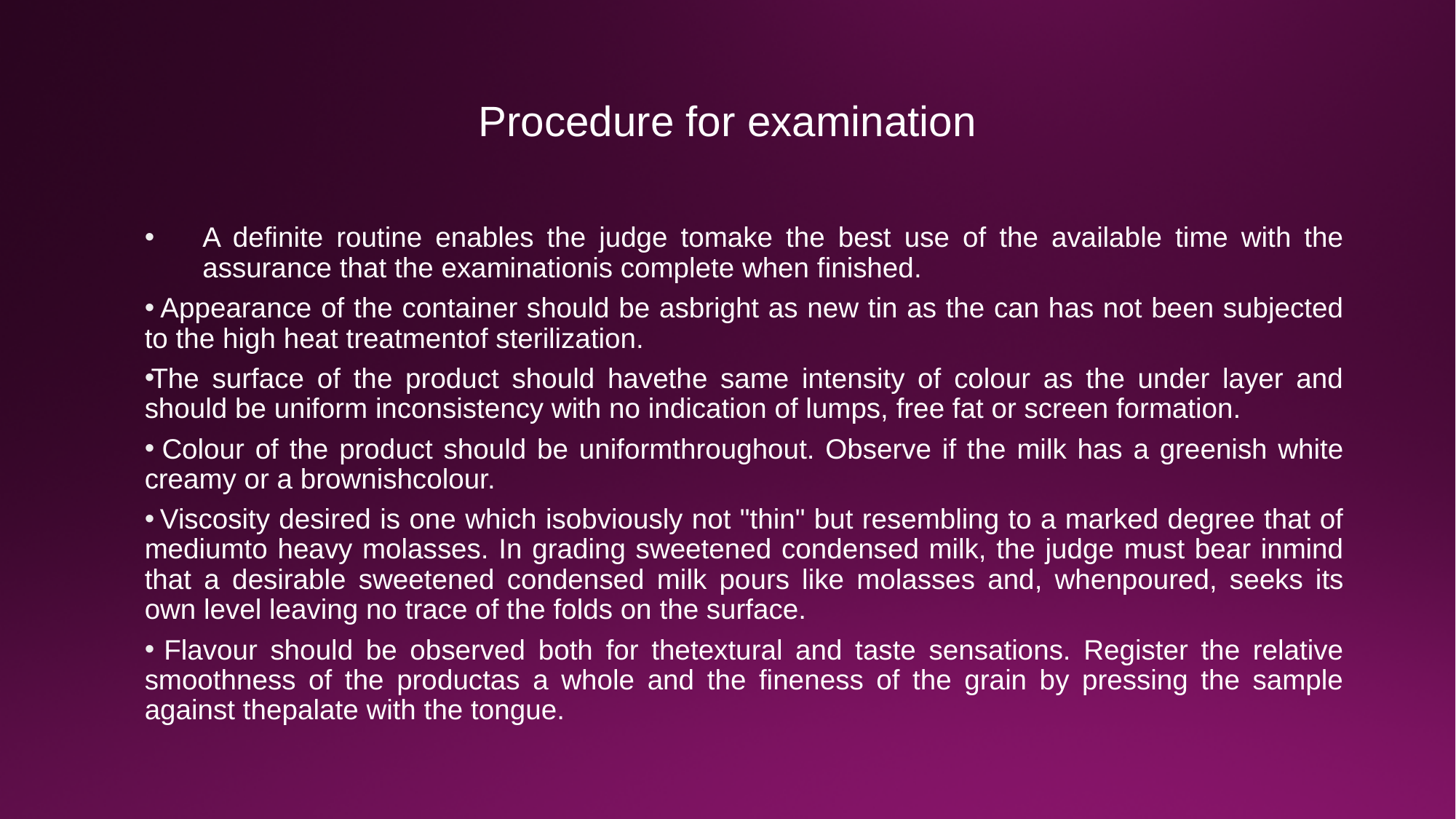

# Procedure for examination
A definite routine enables the judge tomake the best use of the available time with the assurance that the examinationis complete when finished.
 Appearance of the container should be asbright as new tin as the can has not been subjected to the high heat treatmentof sterilization.
The surface of the product should havethe same intensity of colour as the under layer and should be uniform inconsistency with no indication of lumps, free fat or screen formation.
 Colour of the product should be uniformthroughout. Observe if the milk has a greenish white creamy or a brownishcolour.
 Viscosity desired is one which isobviously not "thin" but resembling to a marked degree that of mediumto heavy molasses. In grading sweetened condensed milk, the judge must bear inmind that a desirable sweetened condensed milk pours like molasses and, whenpoured, seeks its own level leaving no trace of the folds on the surface.
 Flavour should be observed both for thetextural and taste sensations. Register the relative smoothness of the productas a whole and the fineness of the grain by pressing the sample against thepalate with the tongue.